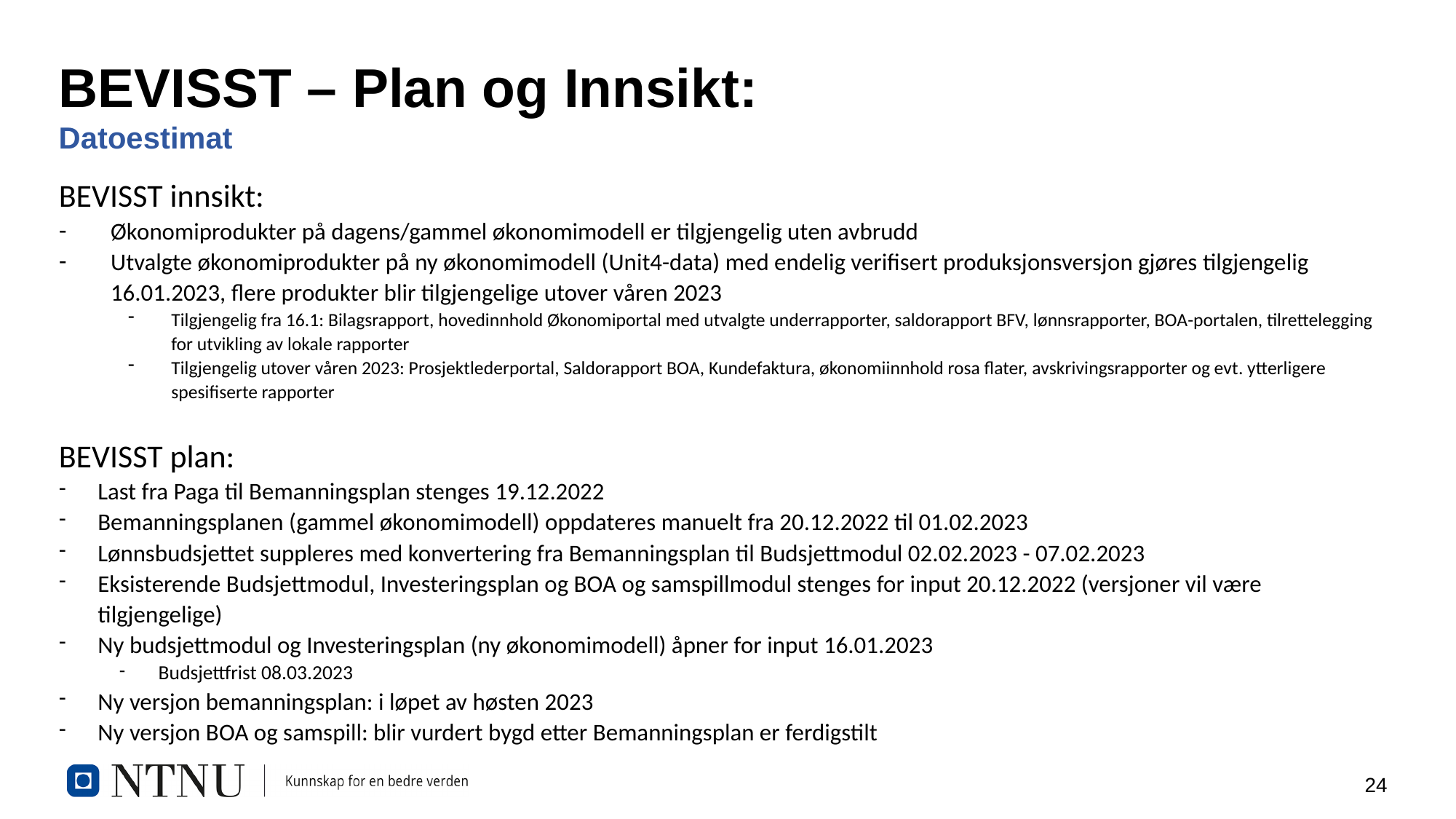

# BEVISST – Plan og Innsikt: Datoestimat
BEVISST innsikt:
Økonomiprodukter på dagens/gammel økonomimodell er tilgjengelig uten avbrudd
Utvalgte økonomiprodukter på ny økonomimodell (Unit4-data) med endelig verifisert produksjonsversjon gjøres tilgjengelig 16.01.2023, flere produkter blir tilgjengelige utover våren 2023
Tilgjengelig fra 16.1: Bilagsrapport, hovedinnhold Økonomiportal med utvalgte underrapporter, saldorapport BFV, lønnsrapporter, BOA-portalen, tilrettelegging for utvikling av lokale rapporter
Tilgjengelig utover våren 2023: Prosjektlederportal, Saldorapport BOA, Kundefaktura, økonomiinnhold rosa flater, avskrivingsrapporter og evt. ytterligere spesifiserte rapporter

BEVISST plan:
Last fra Paga til Bemanningsplan stenges 19.12.2022
Bemanningsplanen (gammel økonomimodell) oppdateres manuelt fra 20.12.2022 til 01.02.2023
Lønnsbudsjettet suppleres med konvertering fra Bemanningsplan til Budsjettmodul 02.02.2023 - 07.02.2023
Eksisterende Budsjettmodul, Investeringsplan og BOA og samspillmodul stenges for input 20.12.2022 (versjoner vil være tilgjengelige)
Ny budsjettmodul og Investeringsplan (ny økonomimodell) åpner for input 16.01.2023
Budsjettfrist 08.03.2023
Ny versjon bemanningsplan: i løpet av høsten 2023
Ny versjon BOA og samspill: blir vurdert bygd etter Bemanningsplan er ferdigstilt